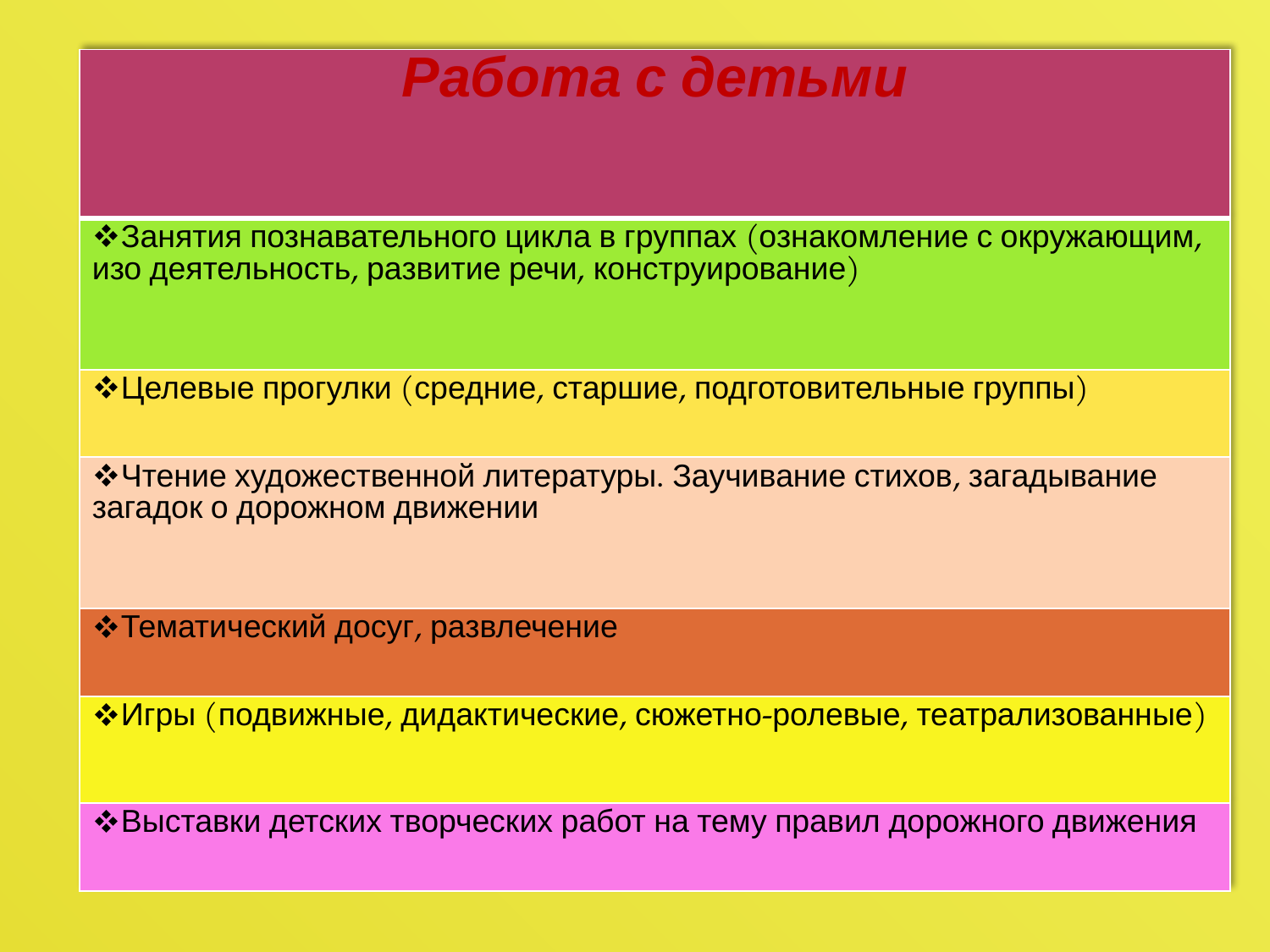

| Работа с детьми |
| --- |
| Занятия познавательного цикла в группах (ознакомление с окружающим, изо деятельность, развитие речи, конструирование) |
| Целевые прогулки (средние, старшие, подготовительные группы) |
| Чтение художественной литературы. Заучивание стихов, загадывание загадок о дорожном движении |
| Тематический досуг, развлечение |
| Игры (подвижные, дидактические, сюжетно-ролевые, театрализованные) |
| Выставки детских творческих работ на тему правил дорожного движения |